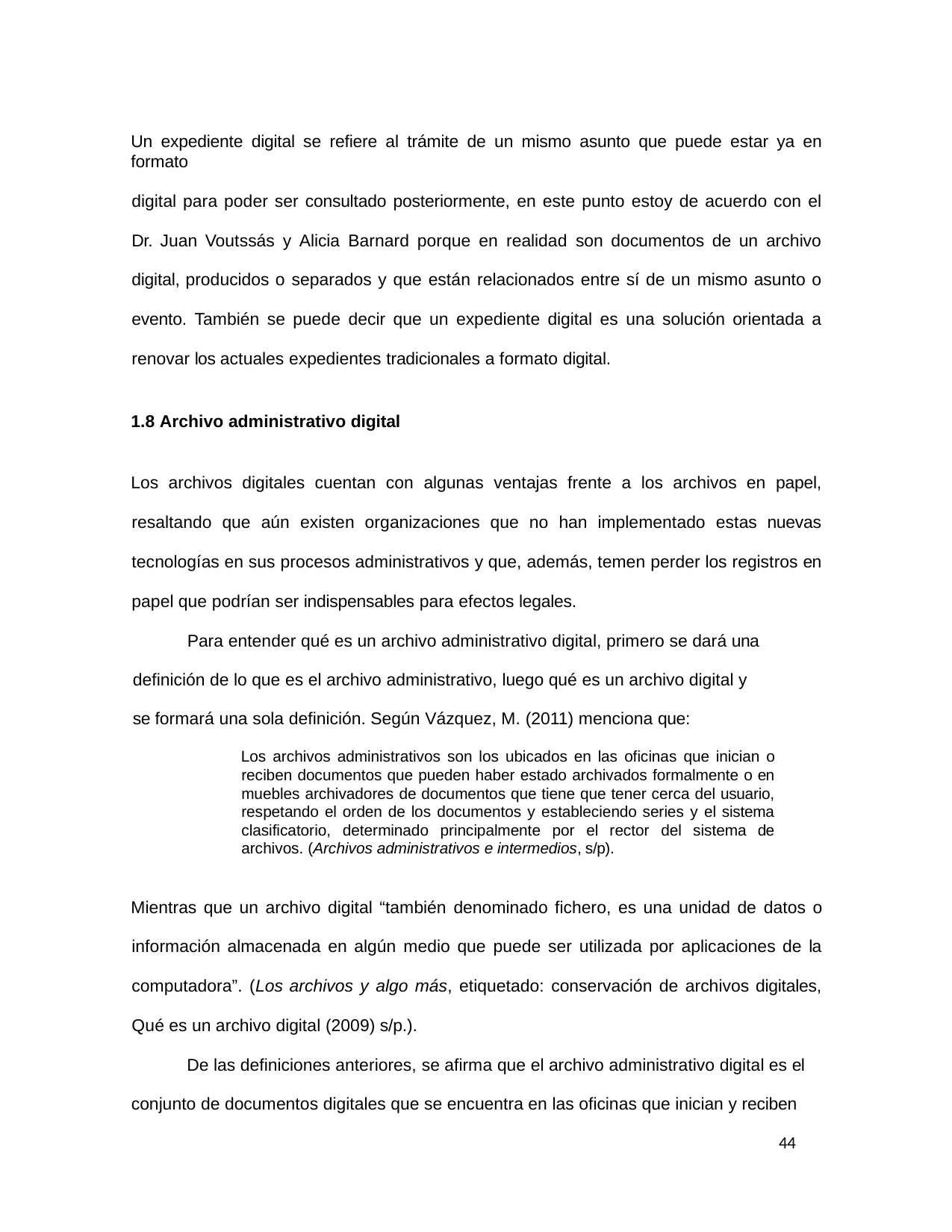

Un expediente digital se refiere al trámite de un mismo asunto que puede estar ya en formato
digital para poder ser consultado posteriormente, en este punto estoy de acuerdo con el Dr. Juan Voutssás y Alicia Barnard porque en realidad son documentos de un archivo digital, producidos o separados y que están relacionados entre sí de un mismo asunto o evento. También se puede decir que un expediente digital es una solución orientada a renovar los actuales expedientes tradicionales a formato digital.

1.8 Archivo administrativo digital

Los archivos digitales cuentan con algunas ventajas frente a los archivos en papel, resaltando que aún existen organizaciones que no han implementado estas nuevas tecnologías en sus procesos administrativos y que, además, temen perder los registros en papel que podrían ser indispensables para efectos legales.
Para entender qué es un archivo administrativo digital, primero se dará una definición de lo que es el archivo administrativo, luego qué es un archivo digital y se formará una sola definición. Según Vázquez, M. (2011) menciona que:
Los archivos administrativos son los ubicados en las oficinas que inician o reciben documentos que pueden haber estado archivados formalmente o en muebles archivadores de documentos que tiene que tener cerca del usuario, respetando el orden de los documentos y estableciendo series y el sistema clasificatorio, determinado principalmente por el rector del sistema de archivos. (Archivos administrativos e intermedios, s/p).

Mientras que un archivo digital “también denominado fichero, es una unidad de datos o información almacenada en algún medio que puede ser utilizada por aplicaciones de la computadora”. (Los archivos y algo más, etiquetado: conservación de archivos digitales, Qué es un archivo digital (2009) s/p.).
De las definiciones anteriores, se afirma que el archivo administrativo digital es el conjunto de documentos digitales que se encuentra en las oficinas que inician y reciben
44